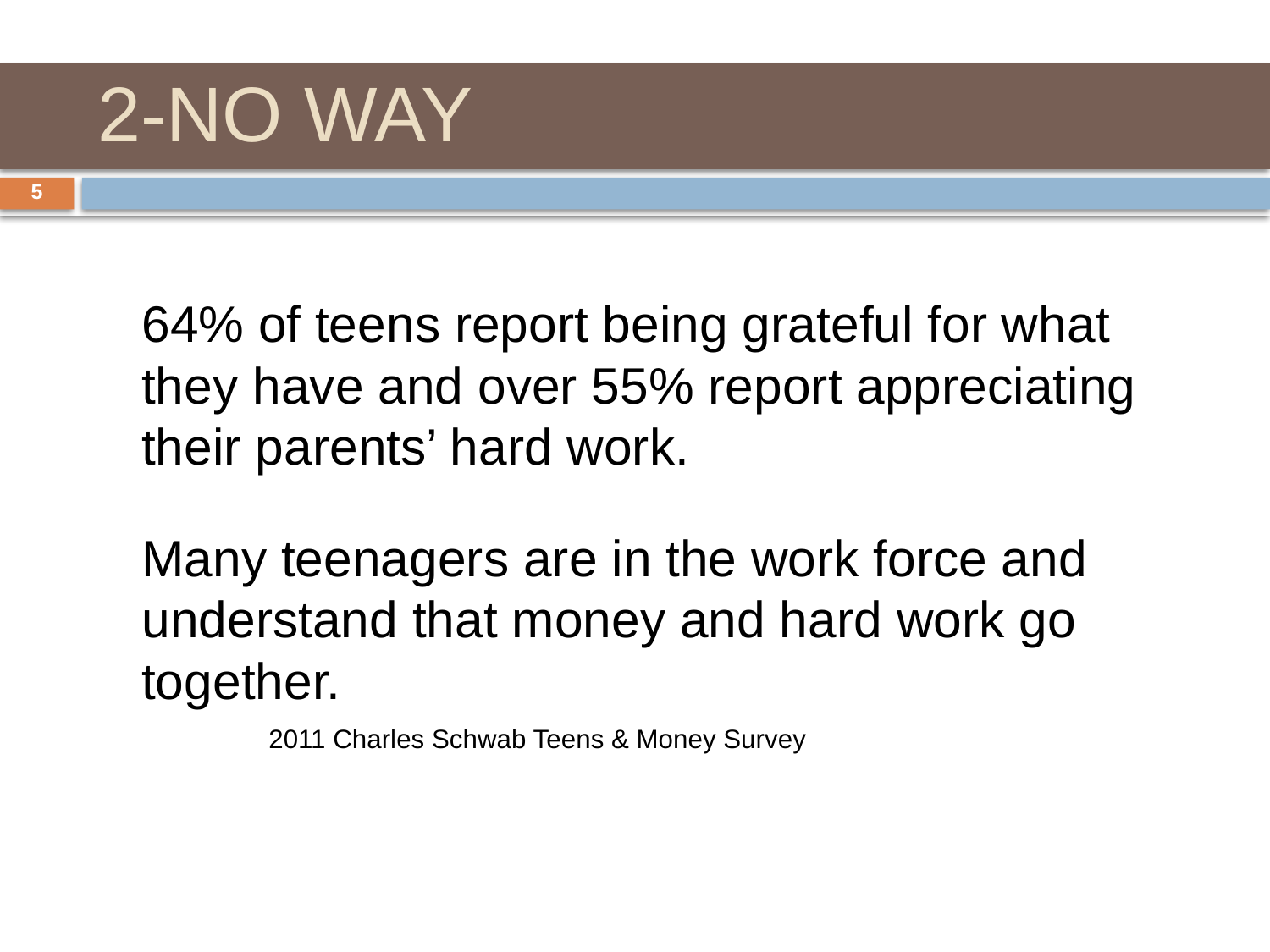

# 2-NO WAY

5

	64% of teens report being grateful for what they have and over 55% report appreciating their parents’ hard work.

	Many teenagers are in the work force and understand that money and hard work go together.
		2011 Charles Schwab Teens & Money Survey